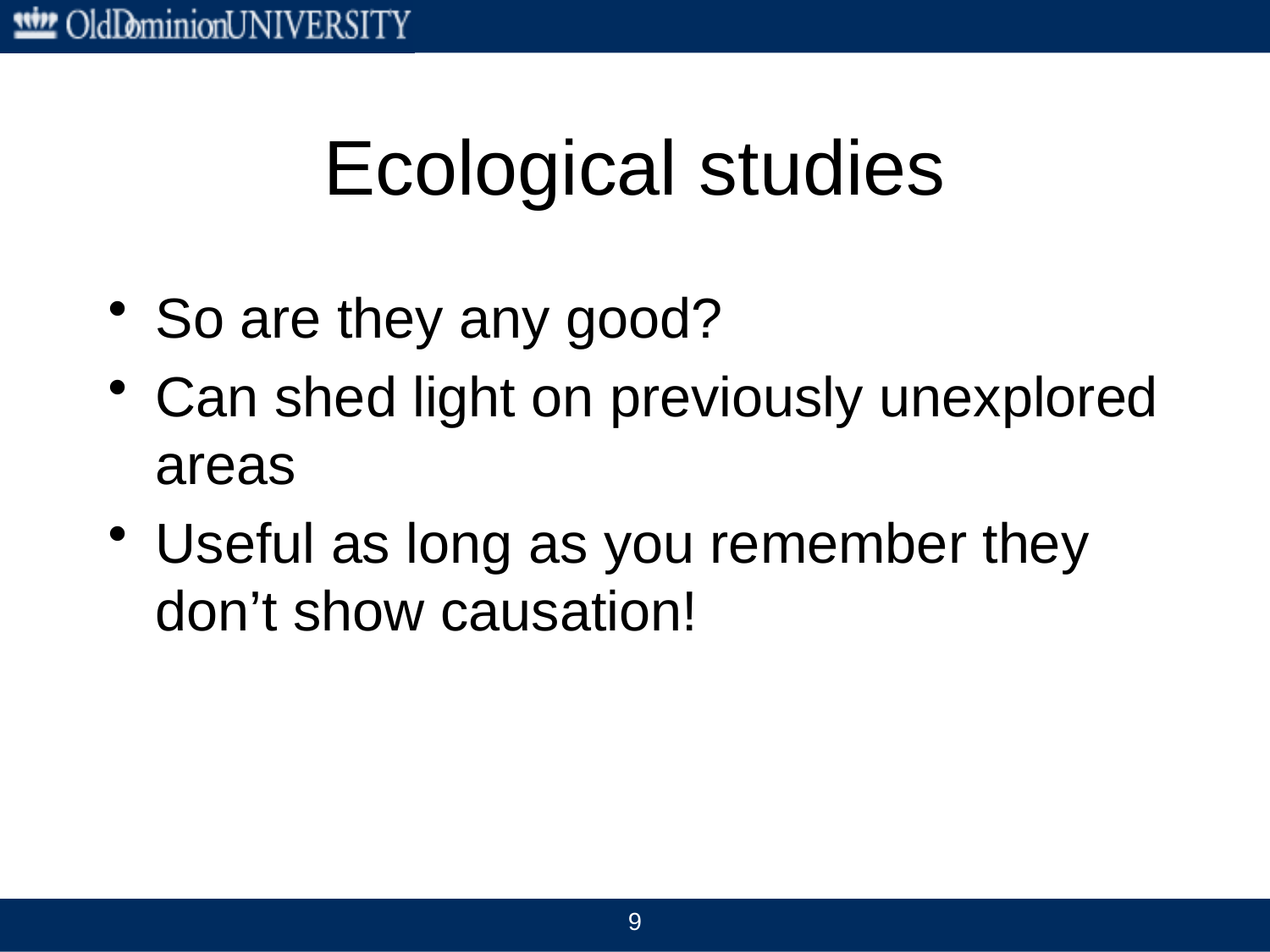

# Ecological studies
So are they any good?
Can shed light on previously unexplored areas
Useful as long as you remember they don’t show causation!
9